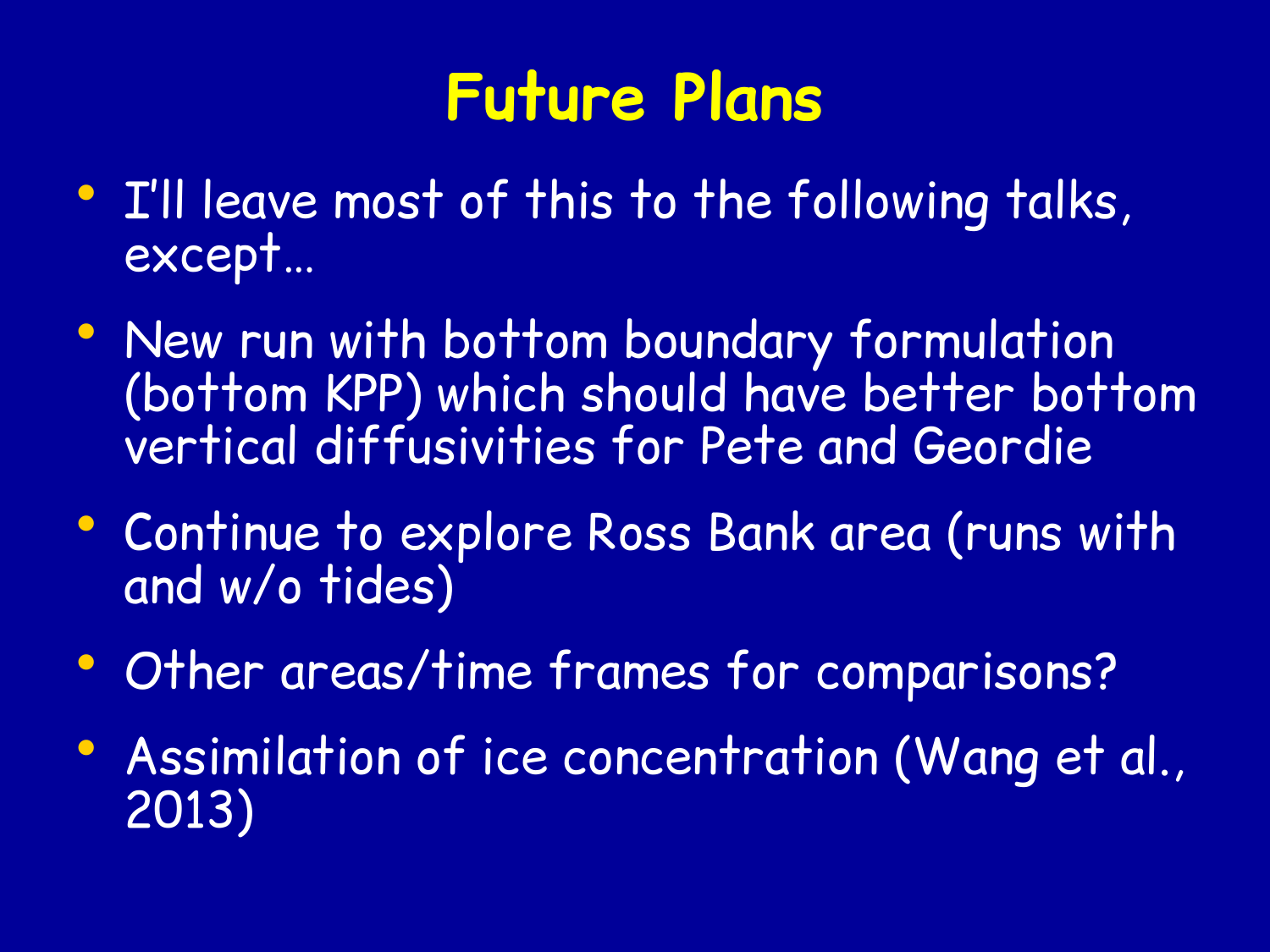

# Future Plans
I’ll leave most of this to the following talks, except…

New run with bottom boundary formulation (bottom KPP) which should have better bottom vertical diffusivities for Pete and Geordie

Continue to explore Ross Bank area (runs with and w/o tides)

Other areas/time frames for comparisons?

Assimilation of ice concentration (Wang et al., 2013)